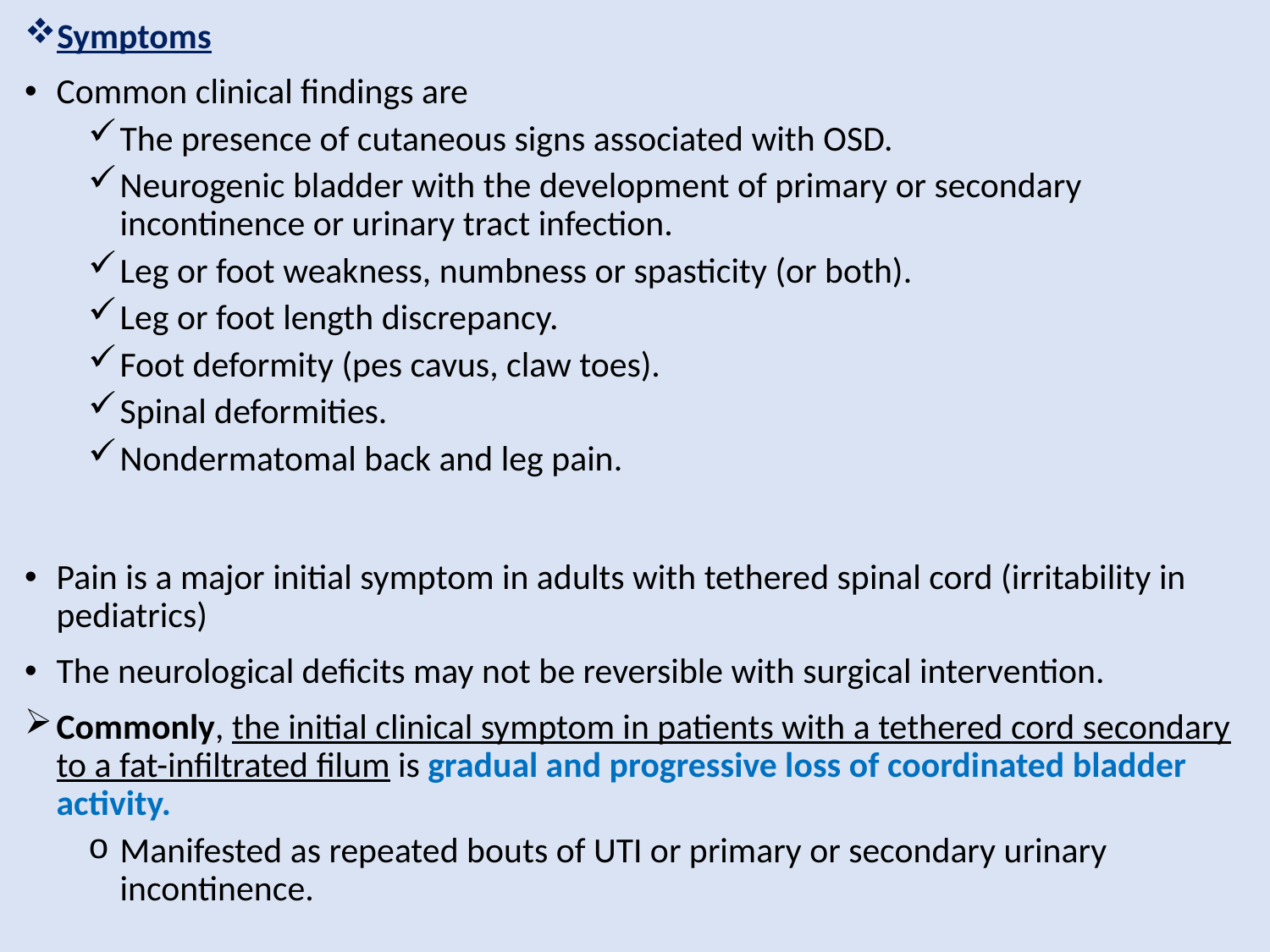

Symptoms
Common clinical findings are
The presence of cutaneous signs associated with OSD.
Neurogenic bladder with the development of primary or secondary incontinence or urinary tract infection.
Leg or foot weakness, numbness or spasticity (or both).
Leg or foot length discrepancy.
Foot deformity (pes cavus, claw toes).
Spinal deformities.
Nondermatomal back and leg pain.

Pain is a major initial symptom in adults with tethered spinal cord (irritability in pediatrics)
The neurological deficits may not be reversible with surgical intervention.
Commonly, the initial clinical symptom in patients with a tethered cord secondary to a fat-infiltrated filum is gradual and progressive loss of coordinated bladder activity.
Manifested as repeated bouts of UTI or primary or secondary urinary incontinence.